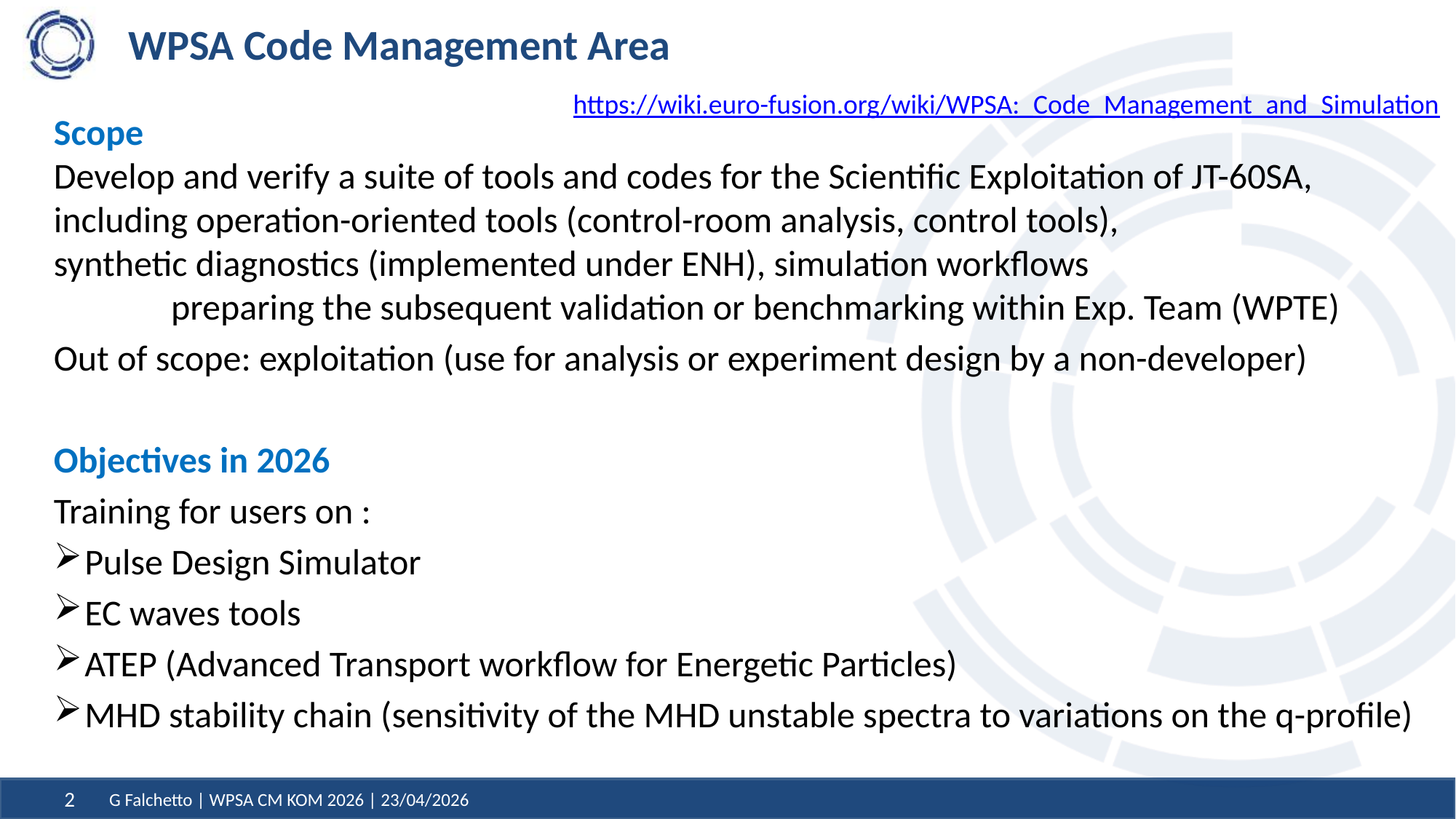

# WPSA Code Management Area
https://wiki.euro-fusion.org/wiki/WPSA:_Code_Management_and_Simulation
Scope
Develop and verify a suite of tools and codes for the Scientific Exploitation of JT-60SA, including operation-oriented tools (control-room analysis, control tools),
synthetic diagnostics (implemented under ENH), simulation workflows 				 preparing the subsequent validation or benchmarking within Exp. Team (WPTE)
Out of scope: exploitation (use for analysis or experiment design by a non-developer)

Objectives in 2026
Training for users on :
Pulse Design Simulator
EC waves tools
ATEP (Advanced Transport workflow for Energetic Particles)
MHD stability chain (sensitivity of the MHD unstable spectra to variations on the q-profile)
G Falchetto | WPSA CM KOM 2026 | 23/04/2026
2